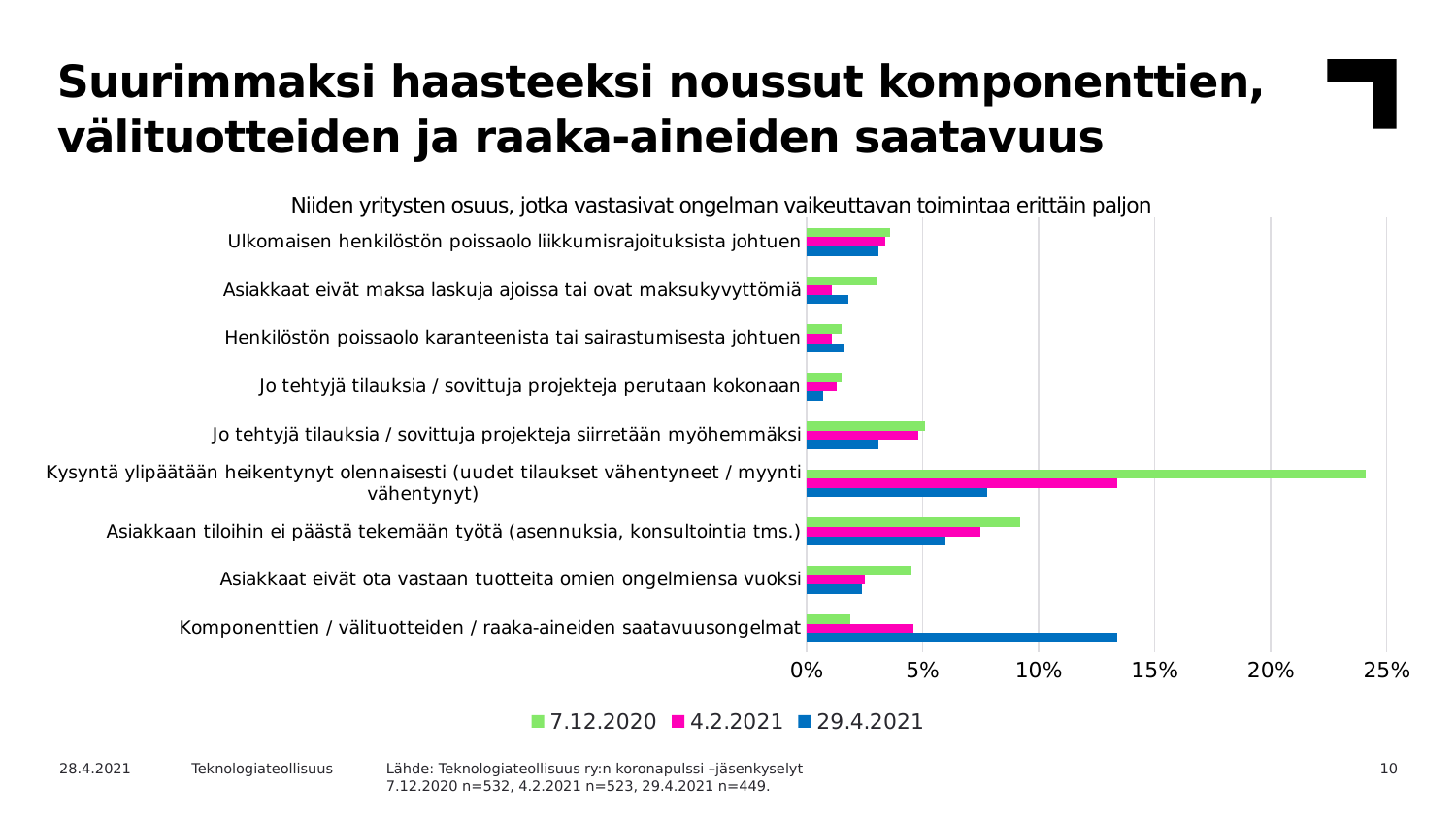

Suurimmaksi haasteeksi noussut komponenttien, välituotteiden ja raaka-aineiden saatavuus
Niiden yritysten osuus, jotka vastasivat ongelman vaikeuttavan toimintaa erittäin paljon

### Chart

| Category | 29.4.2021 | 4.2.2021 | 7.12.2020 |
|---|---|---|---|
| Komponenttien / välituotteiden / raaka-aineiden saatavuusongelmat | 0.134 | 0.046 | 0.019 |
| Asiakkaat eivät ota vastaan tuotteita omien ongelmiensa vuoksi | 0.024 | 0.025 | 0.045 |
| Asiakkaan tiloihin ei päästä tekemään työtä (asennuksia, konsultointia tms.) | 0.06 | 0.075 | 0.092 |
| Kysyntä ylipäätään heikentynyt olennaisesti (uudet tilaukset vähentyneet / myynti vähentynyt) | 0.078 | 0.134 | 0.241 |
| Jo tehtyjä tilauksia / sovittuja projekteja siirretään myöhemmäksi | 0.031 | 0.048 | 0.051 |
| Jo tehtyjä tilauksia / sovittuja projekteja perutaan kokonaan | 0.007 | 0.013 | 0.015 |
| Henkilöstön poissaolo karanteenista tai sairastumisesta johtuen | 0.016 | 0.011 | 0.015 |
| Asiakkaat eivät maksa laskuja ajoissa tai ovat maksukyvyttömiä | 0.018 | 0.011 | 0.03 |
| Ulkomaisen henkilöstön poissaolo liikkumisrajoituksista johtuen | 0.031 | 0.034 | 0.036 |
Lähde: Teknologiateollisuus ry:n koronapulssi –jäsenkyselyt
7.12.2020 n=532, 4.2.2021 n=523, 29.4.2021 n=449.
28.4.2021
Teknologiateollisuus
10